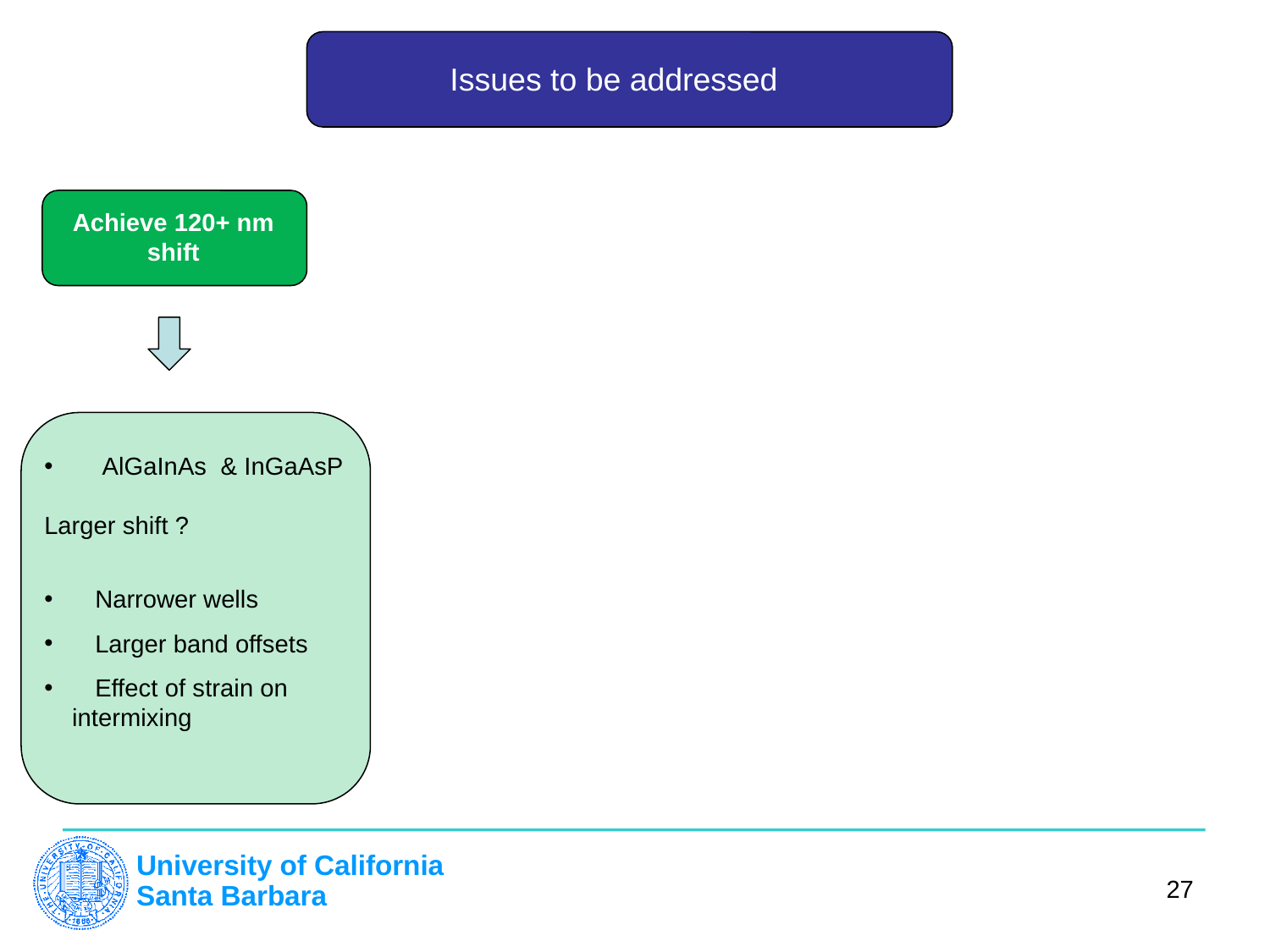

Issues to be addressed

Achieve 120+ nm shift
High temperature laser operation

    AlGaInAs  & InGaAsP

Larger shift ?

   Narrower wells
   Larger band offsets
   Effect of strain on
    intermixing

27